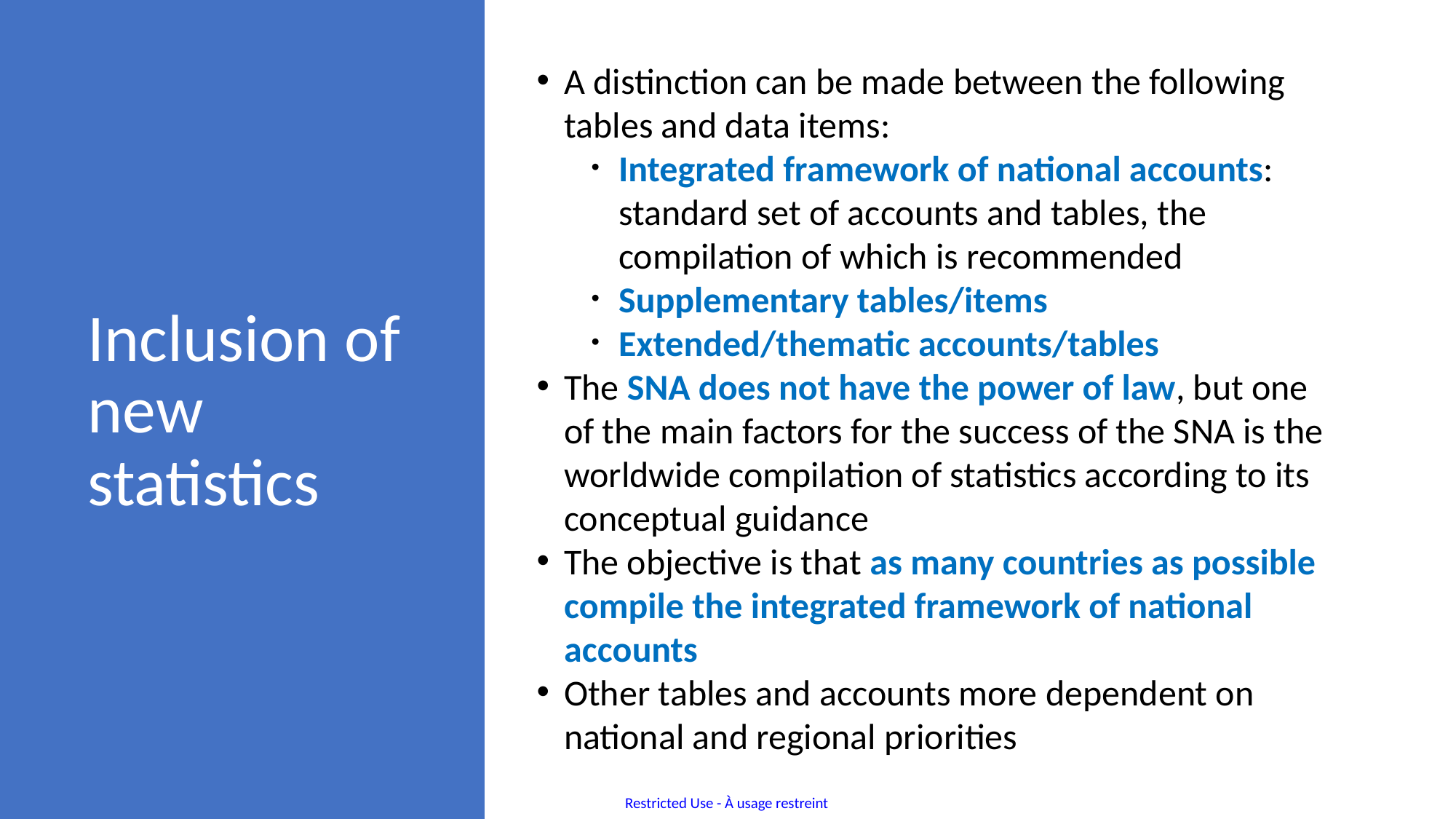

A distinction can be made between the following tables and data items:
Integrated framework of national accounts: standard set of accounts and tables, the compilation of which is recommended
Supplementary tables/items
Extended/thematic accounts/tables
The SNA does not have the power of law, but one of the main factors for the success of the SNA is the worldwide compilation of statistics according to its conceptual guidance
The objective is that as many countries as possible compile the integrated framework of national accounts
Other tables and accounts more dependent on national and regional priorities

# Inclusion of new statistics